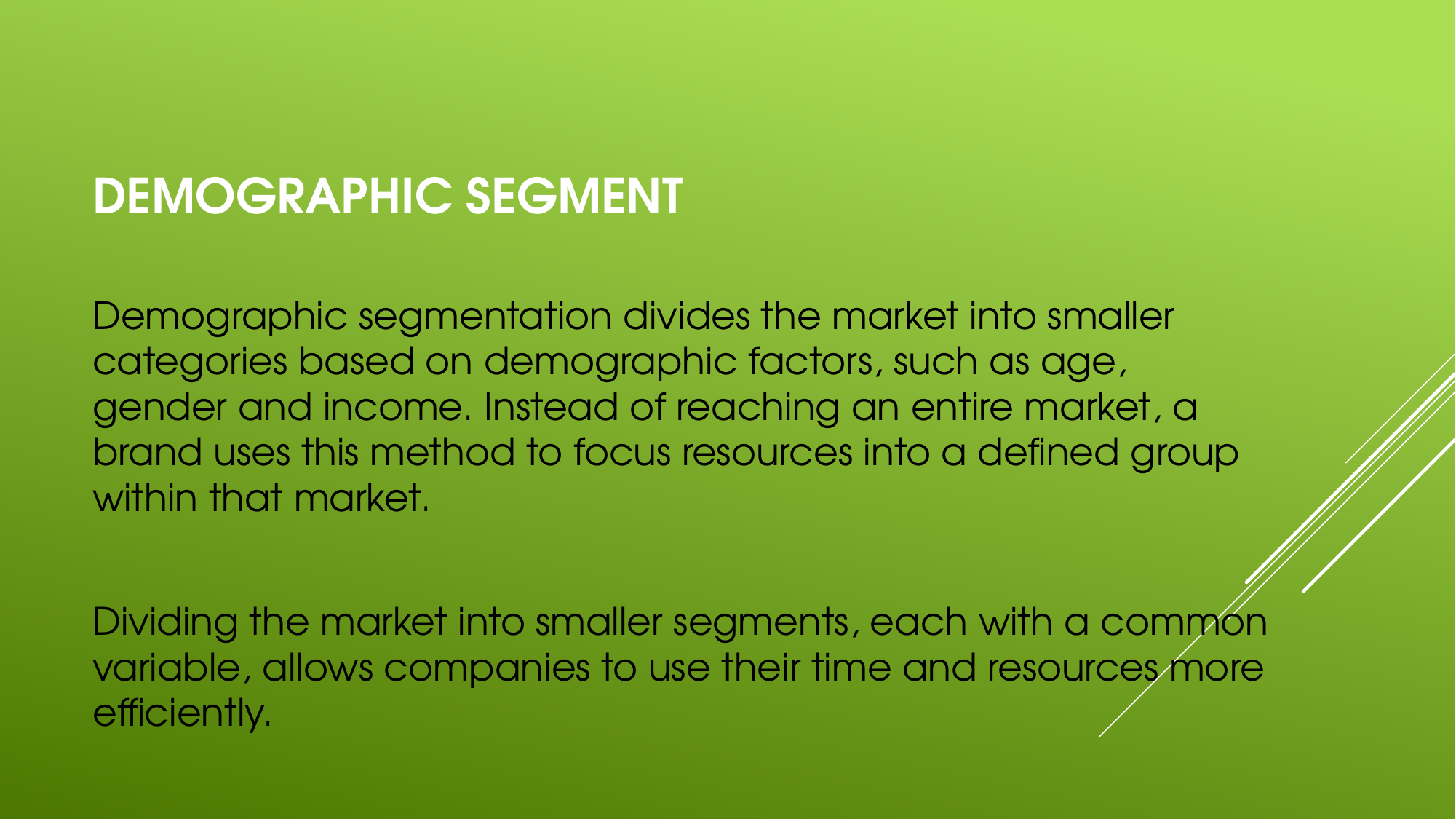

# Demographic segment
Demographic segmentation divides the market into smaller categories based on demographic factors, such as age, gender and income. Instead of reaching an entire market, a brand uses this method to focus resources into a defined group within that market.

Dividing the market into smaller segments, each with a common variable, allows companies to use their time and resources more efficiently.